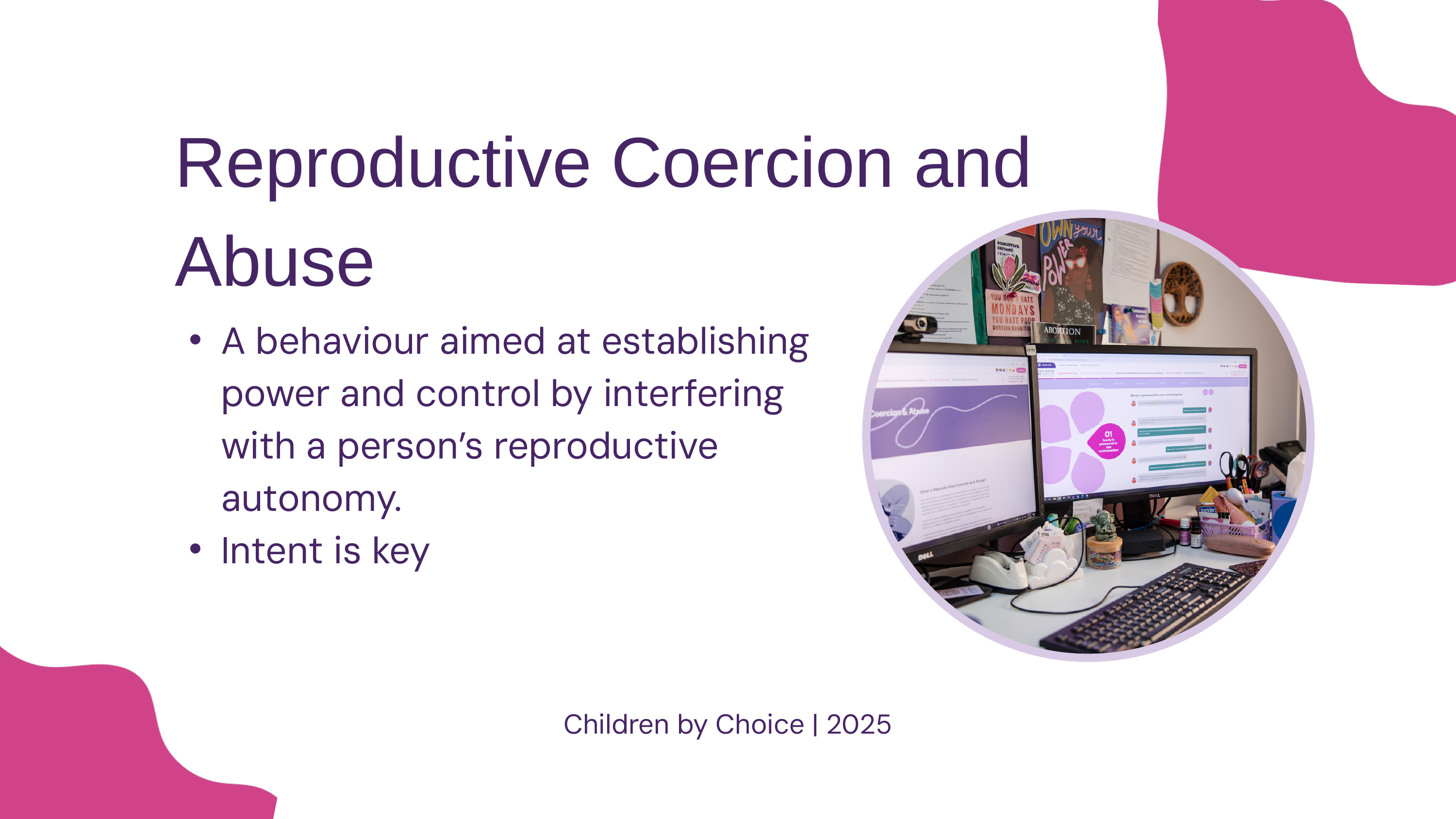

Reproductive Coercion and Abuse

A behaviour aimed at establishing power and control by interfering with a person’s reproductive autonomy.
Intent is key

Children by Choice | 2025